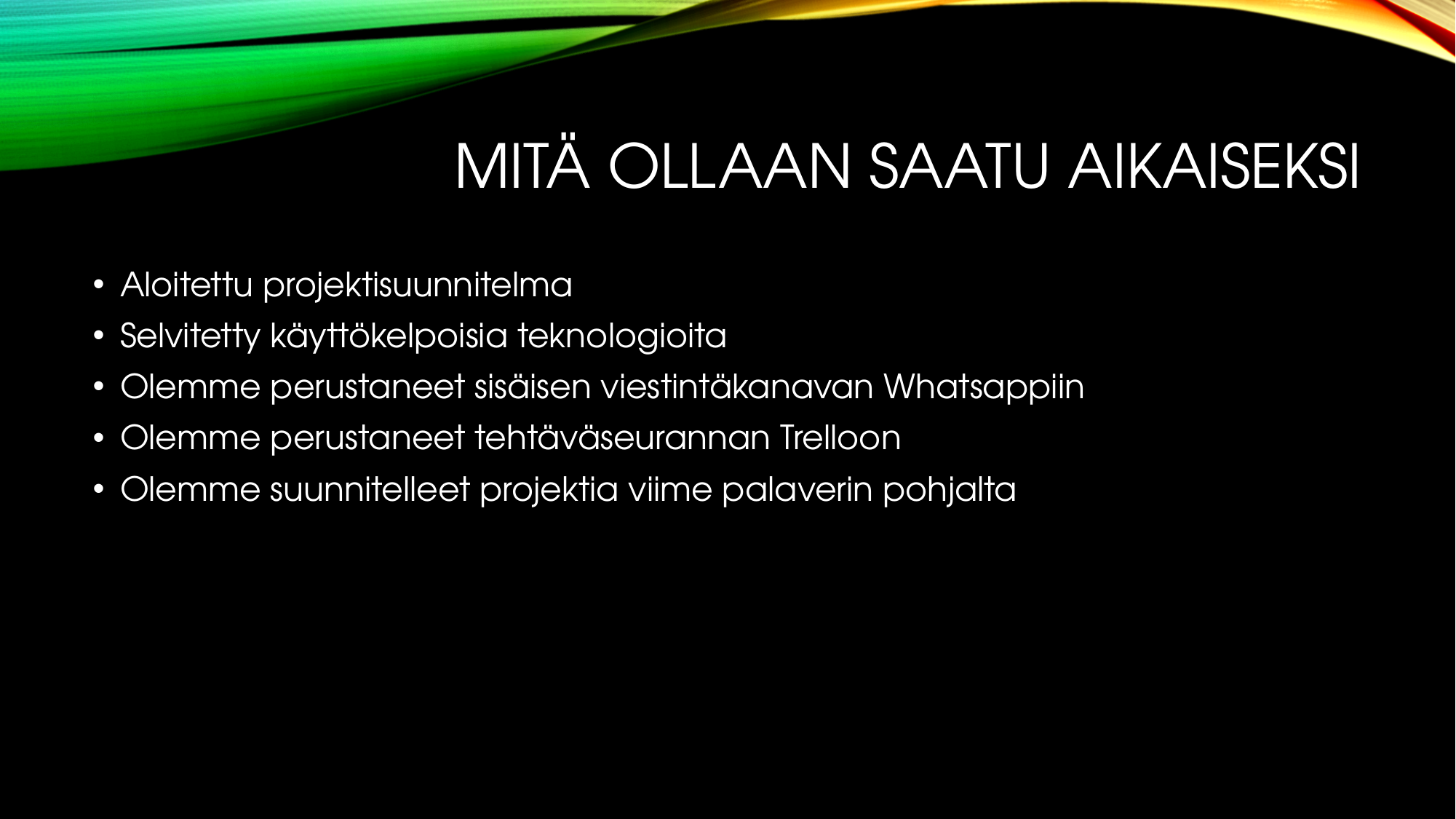

# Mitä ollaan saatu aikaiseksi
Aloitettu projektisuunnitelma
Selvitetty käyttökelpoisia teknologioita
Olemme perustaneet sisäisen viestintäkanavan Whatsappiin
Olemme perustaneet tehtäväseurannan Trelloon
Olemme suunnitelleet projektia viime palaverin pohjalta